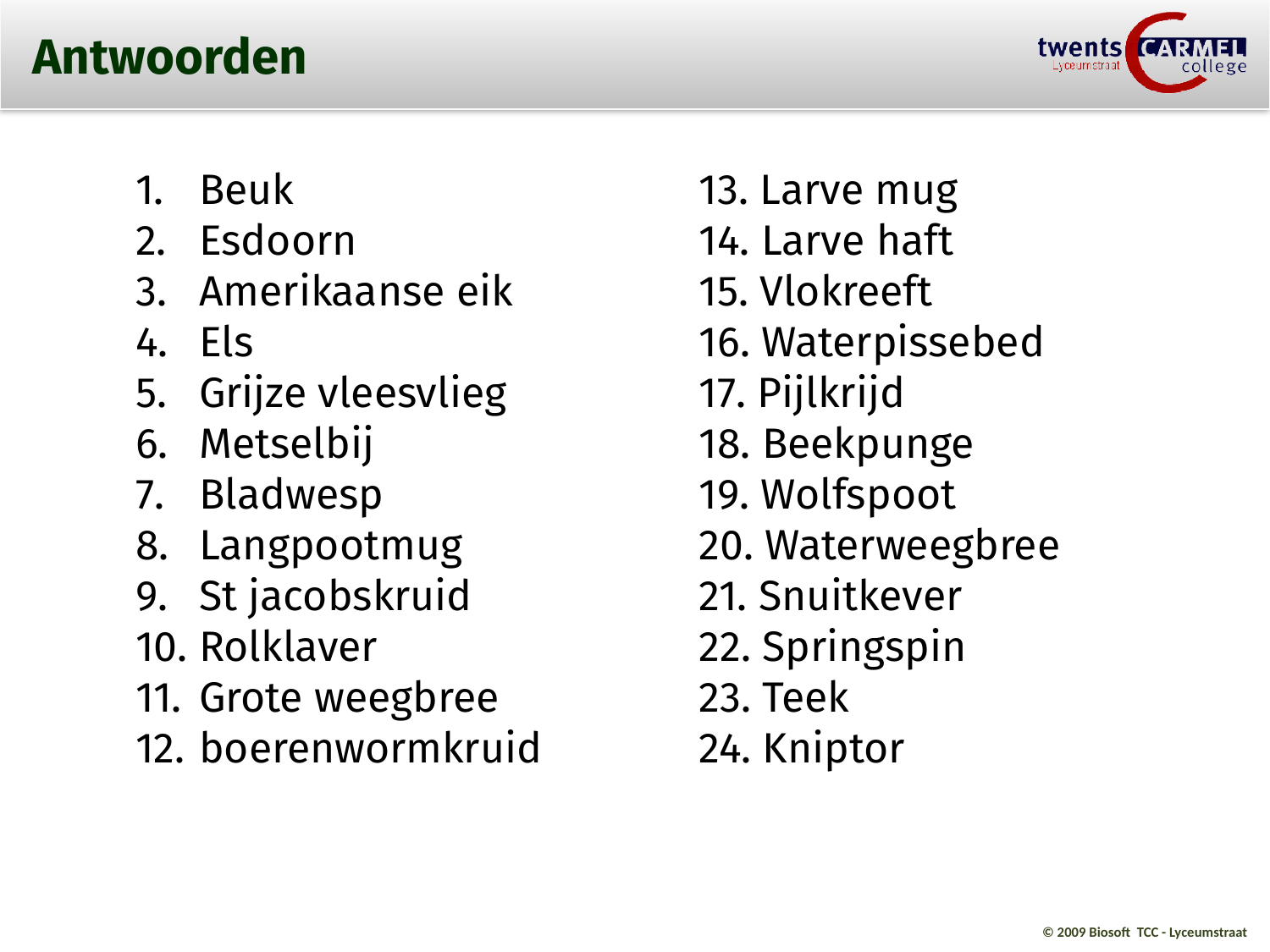

# Antwoorden
13. Larve mug
14. Larve haft
15. Vlokreeft
16. Waterpissebed
17. Pijlkrijd
18. Beekpunge
19. Wolfspoot
20. Waterweegbree
21. Snuitkever
22. Springspin
23. Teek
24. Kniptor
Beuk
Esdoorn
Amerikaanse eik
Els
Grijze vleesvlieg
Metselbij
Bladwesp
Langpootmug
St jacobskruid
Rolklaver
Grote weegbree
boerenwormkruid